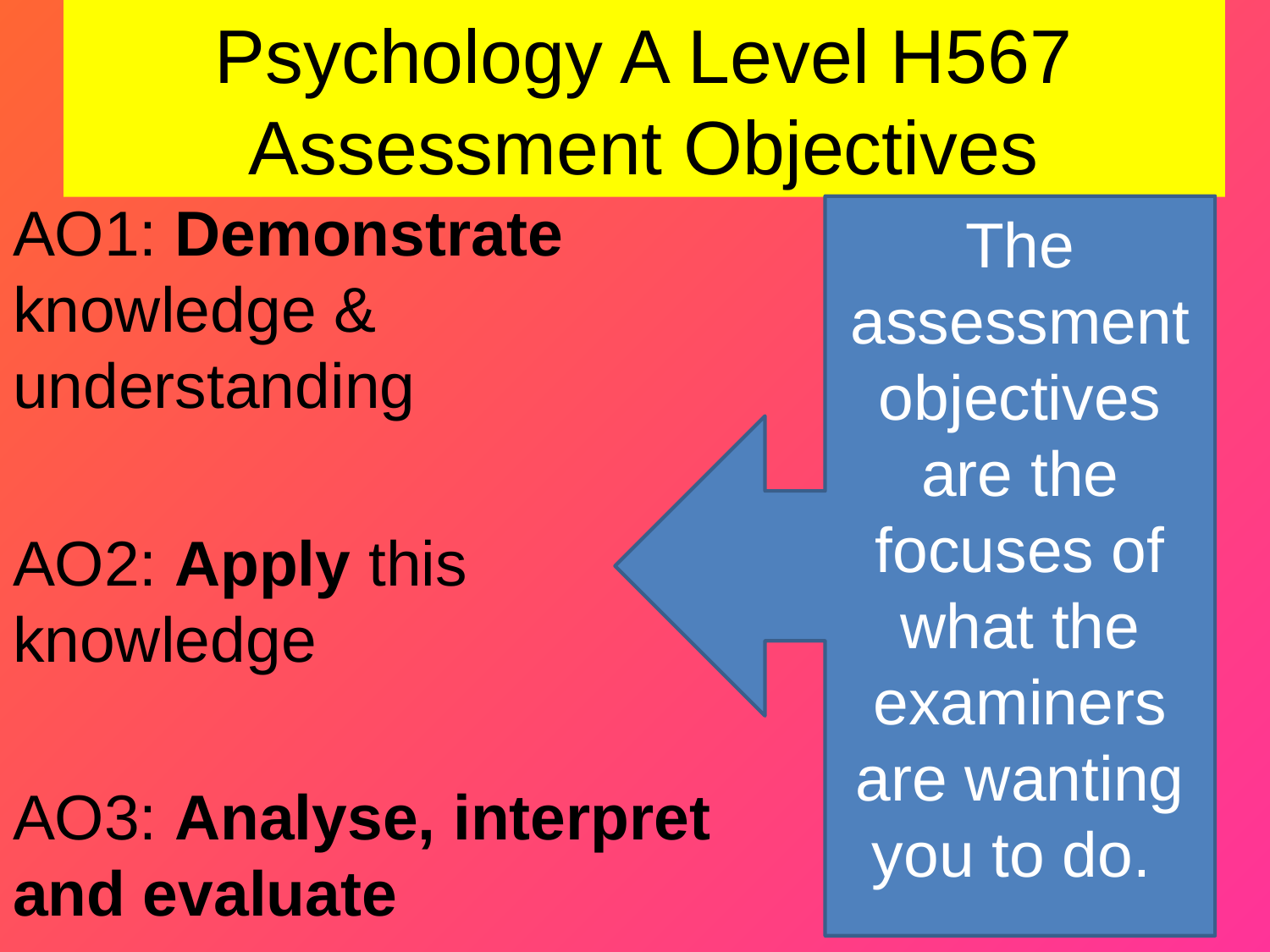

# Psychology A Level H567 Assessment Objectives
AO1: Demonstrate knowledge & understanding

AO2: Apply this knowledge

AO3: Analyse, interpret and evaluate
The assessment objectives are the focuses of what the examiners are wanting you to do.